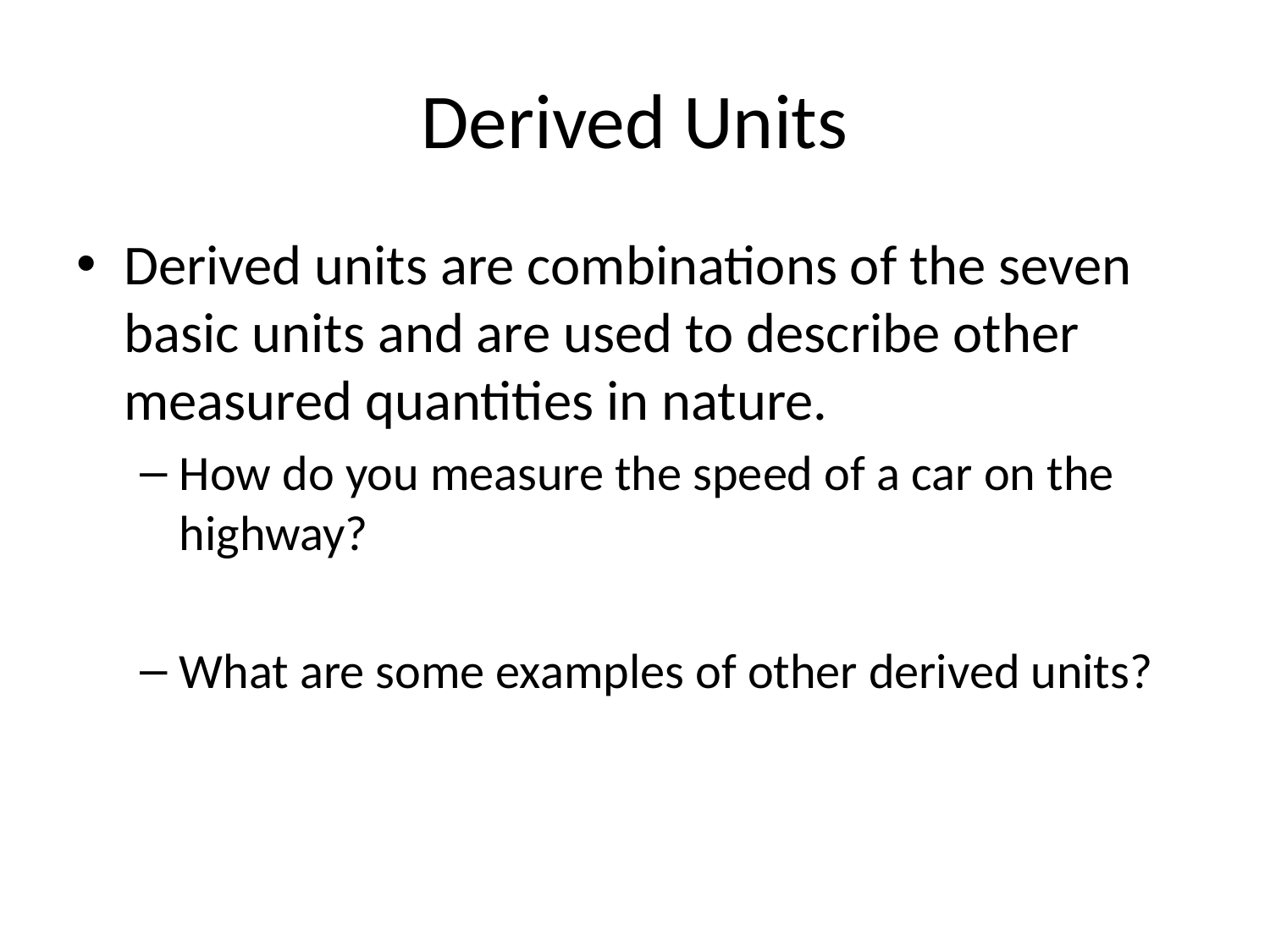

# Derived Units
Derived units are combinations of the seven basic units and are used to describe other measured quantities in nature.
How do you measure the speed of a car on the highway?

What are some examples of other derived units?